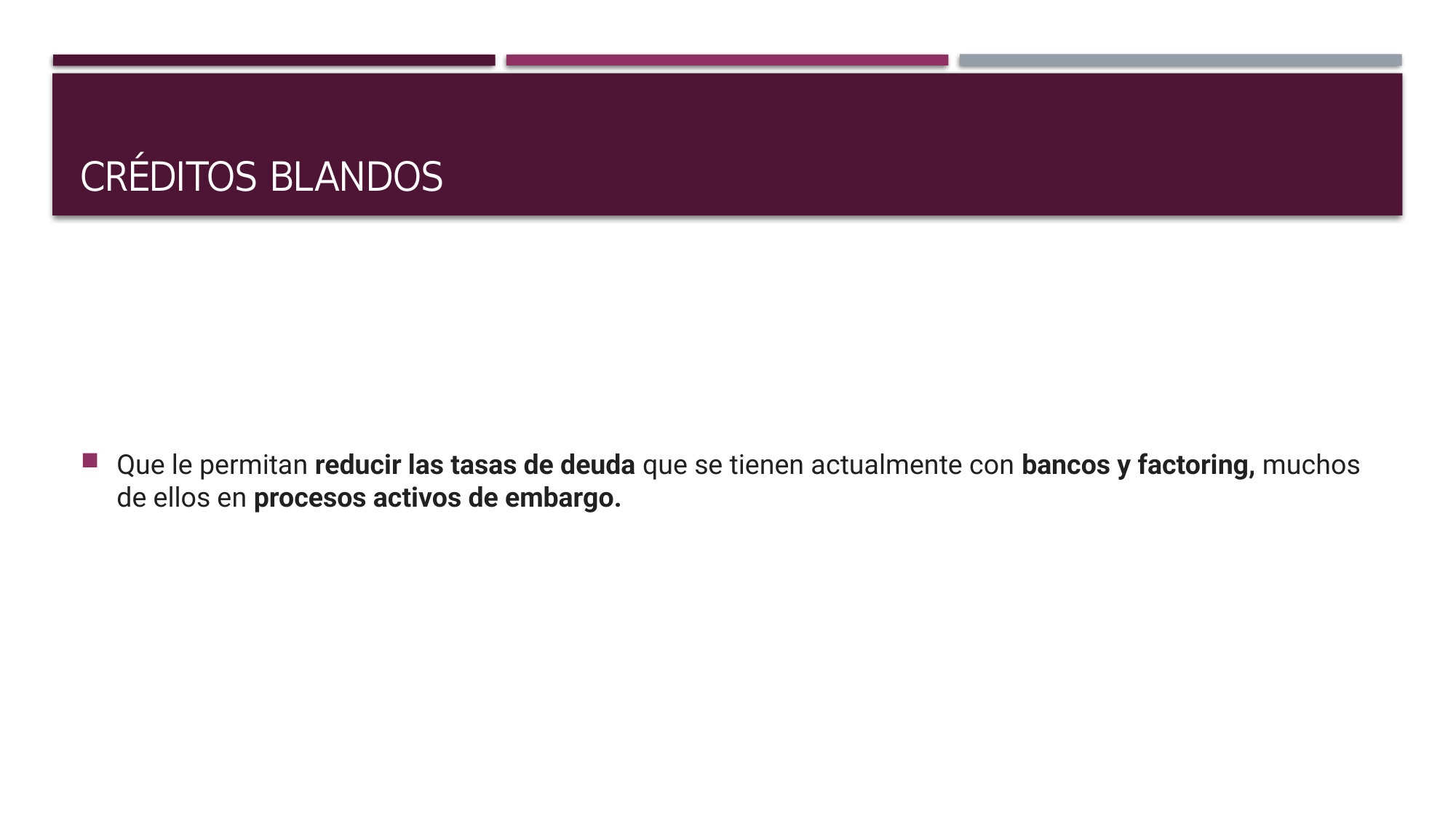

# CRÉDITOS BLANDOS
Que le permitan reducir las tasas de deuda que se tienen actualmente con bancos y factoring, muchos de ellos en procesos activos de embargo.